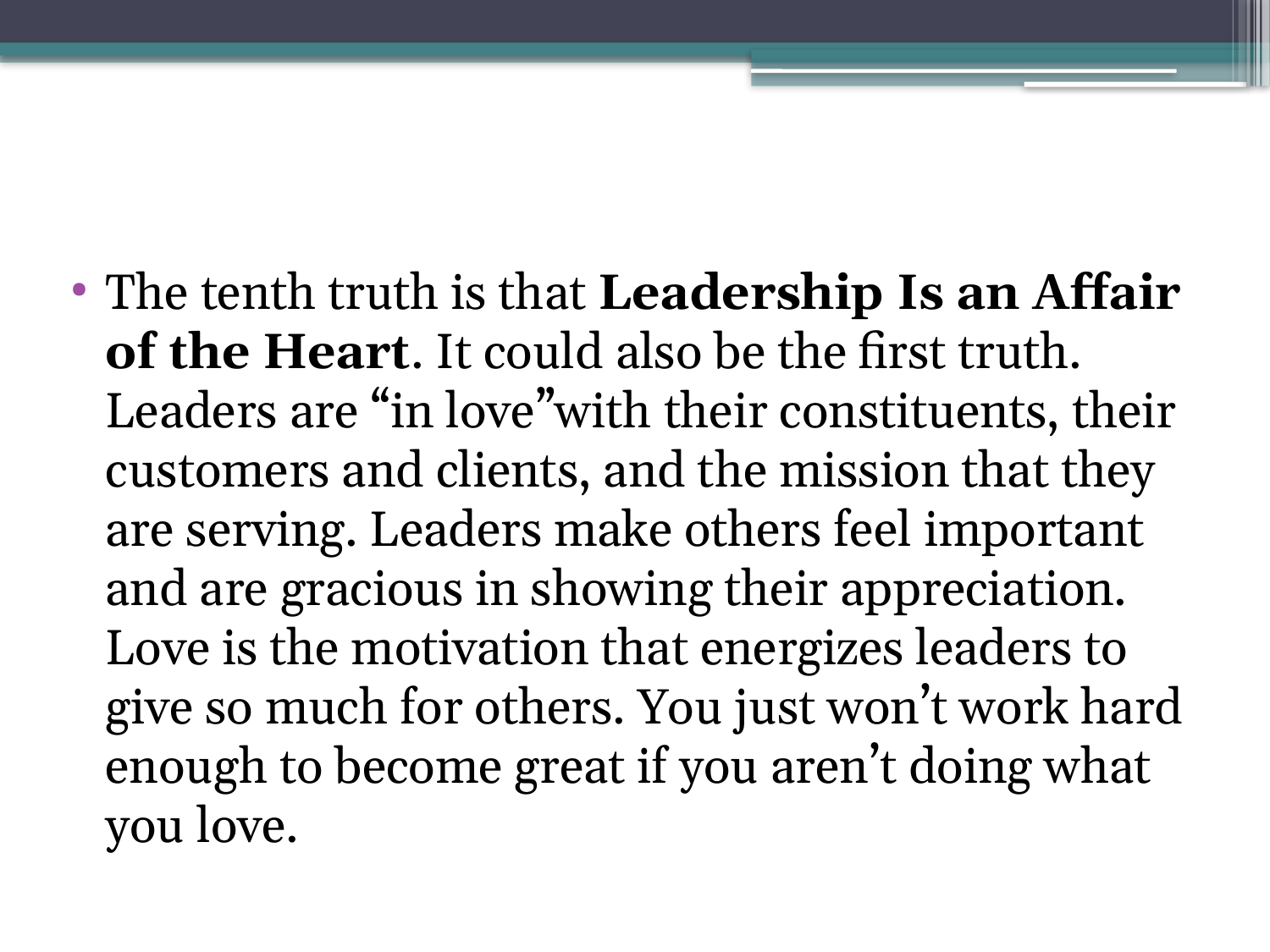

#
The tenth truth is that Leadership Is an Affair of the Heart. It could also be the first truth. Leaders are “in love”with their constituents, their customers and clients, and the mission that they are serving. Leaders make others feel important and are gracious in showing their appreciation. Love is the motivation that energizes leaders to give so much for others. You just won’t work hard enough to become great if you aren’t doing what you love.